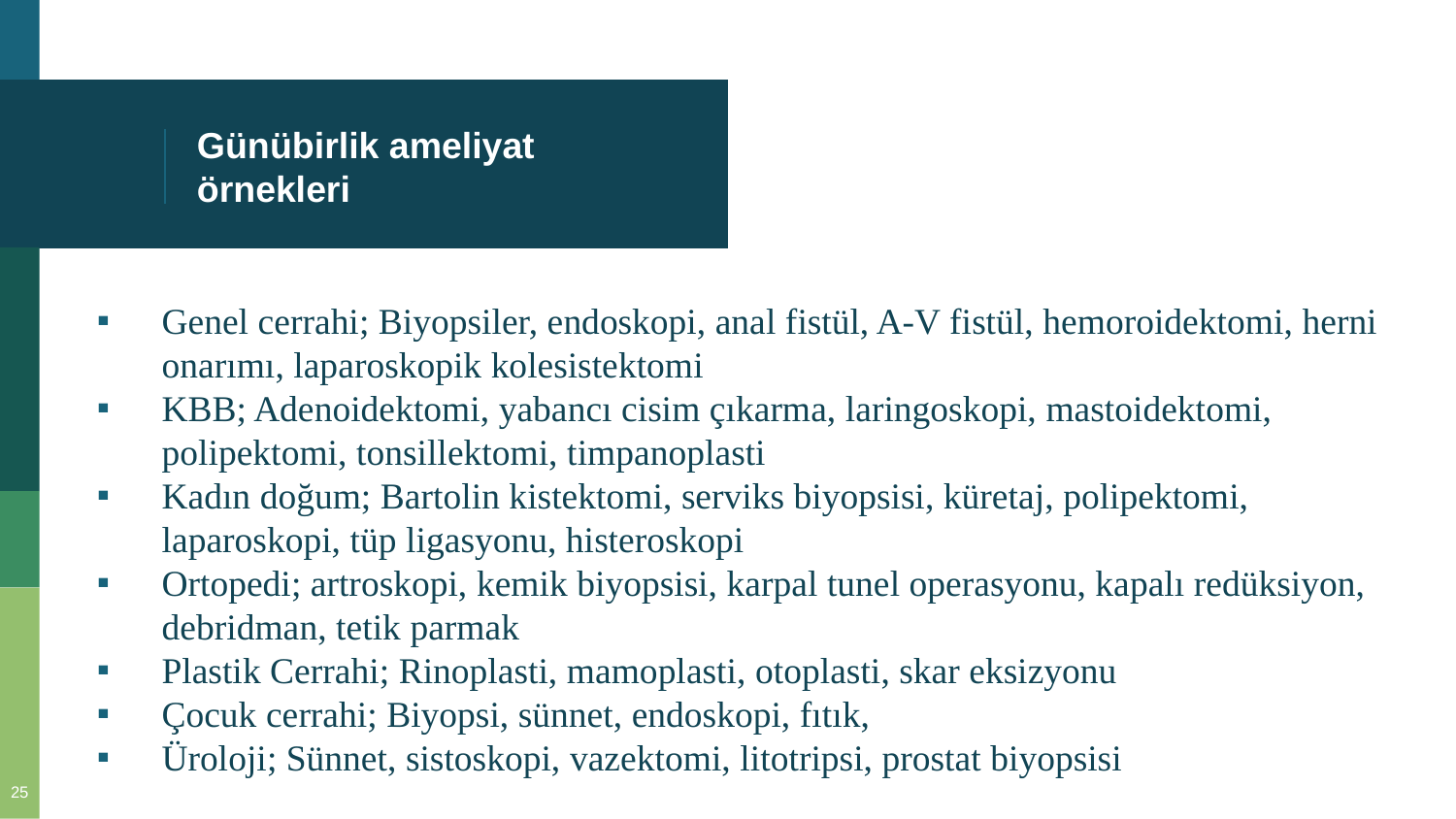

# Günübirlik ameliyat örnekleri
Genel cerrahi; Biyopsiler, endoskopi, anal fistül, A-V fistül, hemoroidektomi, herni onarımı, laparoskopik kolesistektomi
KBB; Adenoidektomi, yabancı cisim çıkarma, laringoskopi, mastoidektomi, polipektomi, tonsillektomi, timpanoplasti
Kadın doğum; Bartolin kistektomi, serviks biyopsisi, küretaj, polipektomi, laparoskopi, tüp ligasyonu, histeroskopi
Ortopedi; artroskopi, kemik biyopsisi, karpal tunel operasyonu, kapalı redüksiyon, debridman, tetik parmak
Plastik Cerrahi; Rinoplasti, mamoplasti, otoplasti, skar eksizyonu
Çocuk cerrahi; Biyopsi, sünnet, endoskopi, fıtık,
Üroloji; Sünnet, sistoskopi, vazektomi, litotripsi, prostat biyopsisi

25